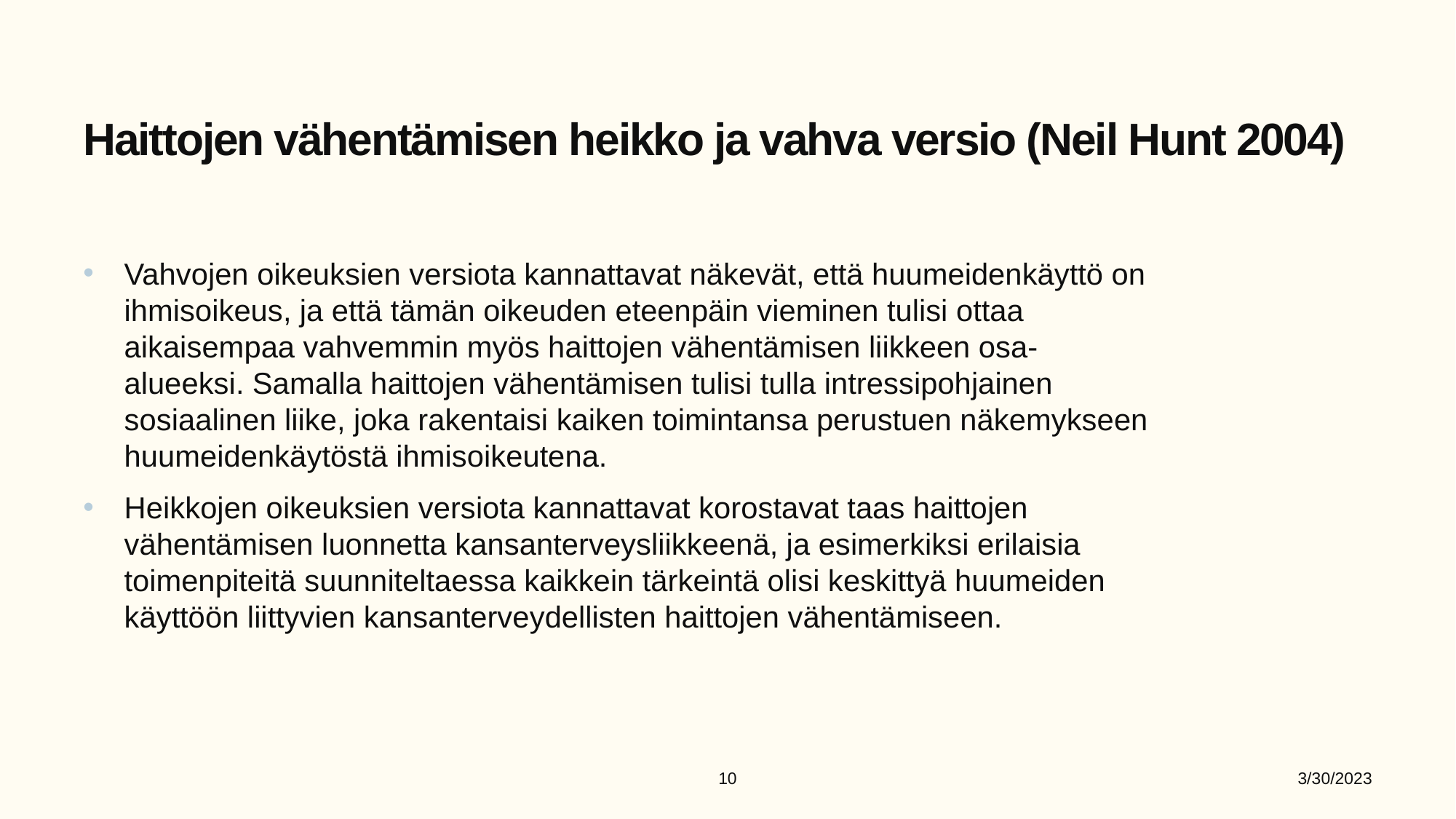

# Haittojen vähentämisen heikko ja vahva versio (Neil Hunt 2004)
Vahvojen oikeuksien versiota kannattavat näkevät, että huumeidenkäyttö on ihmisoikeus, ja että tämän oikeuden eteenpäin vieminen tulisi ottaa aikaisempaa vahvemmin myös haittojen vähentämisen liikkeen osa-alueeksi. Samalla haittojen vähentämisen tulisi tulla intressipohjainen sosiaalinen liike, joka rakentaisi kaiken toimintansa perustuen näkemykseen huumeidenkäytöstä ihmisoikeutena.
Heikkojen oikeuksien versiota kannattavat korostavat taas haittojen vähentämisen luonnetta kansanterveysliikkeenä, ja esimerkiksi erilaisia toimenpiteitä suunniteltaessa kaikkein tärkeintä olisi keskittyä huumeiden käyttöön liittyvien kansanterveydellisten haittojen vähentämiseen.
10

3/30/2023